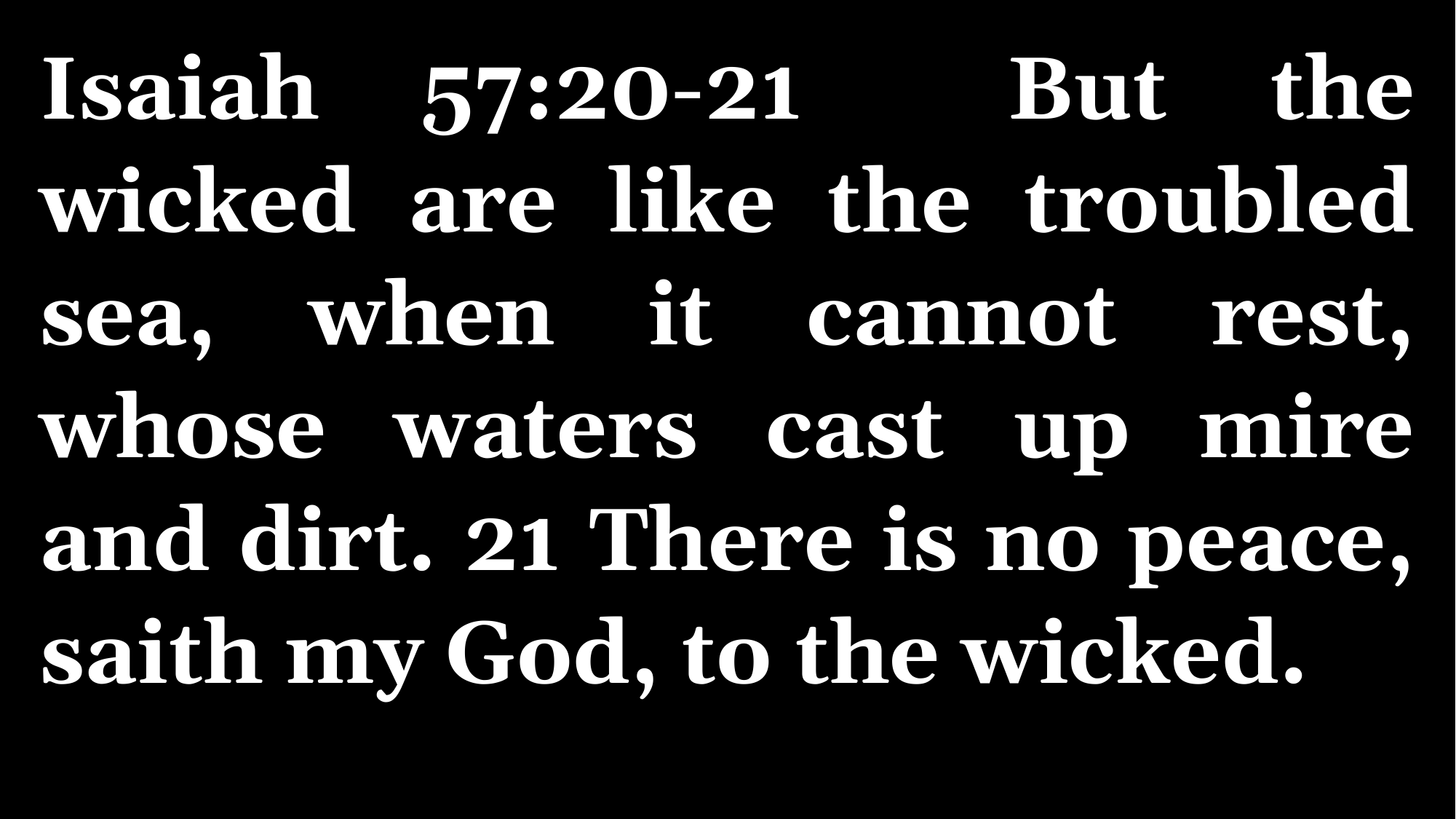

Isaiah 57:20-21  But the wicked are like the troubled sea, when it cannot rest, whose waters cast up mire and dirt. 21 There is no peace, saith my God, to the wicked.